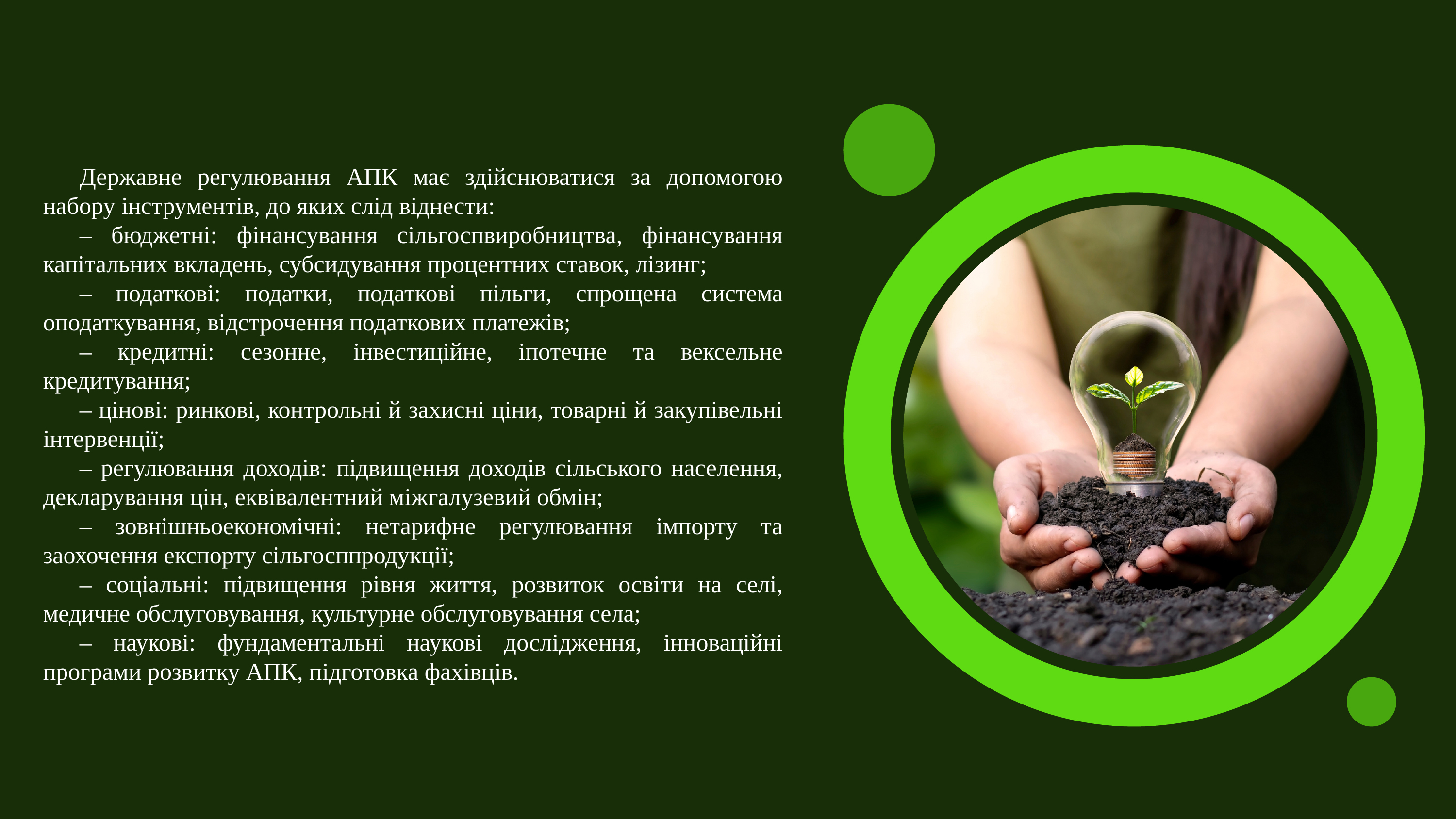

Державне регулювання АПК має здійснюватися за допомогою набору інструментів, до яких слід віднести:
– бюджетні: фінансування сільгоспвиробництва, фінансування капітальних вкладень, субсидування процентних ставок, лізинг;
– податкові: податки, податкові пільги, спрощена система оподаткування, відстрочення податкових платежів;
– кредитні: сезонне, інвестиційне, іпотечне та вексельне кредитування;
– цінові: ринкові, контрольні й захисні ціни, товарні й закупівельні інтервенції;
– регулювання доходів: підвищення доходів сільського населення, декларування цін, еквівалентний міжгалузевий обмін;
– зовнішньоекономічні: нетарифне регулювання імпорту та заохочення експорту сільгосппродукції;
– соціальні: підвищення рівня життя, розвиток освіти на селі, медичне обслуговування, культурне обслуговування села;
– наукові: фундаментальні наукові дослідження, інноваційні програми розвитку АПК, підготовка фахівців.